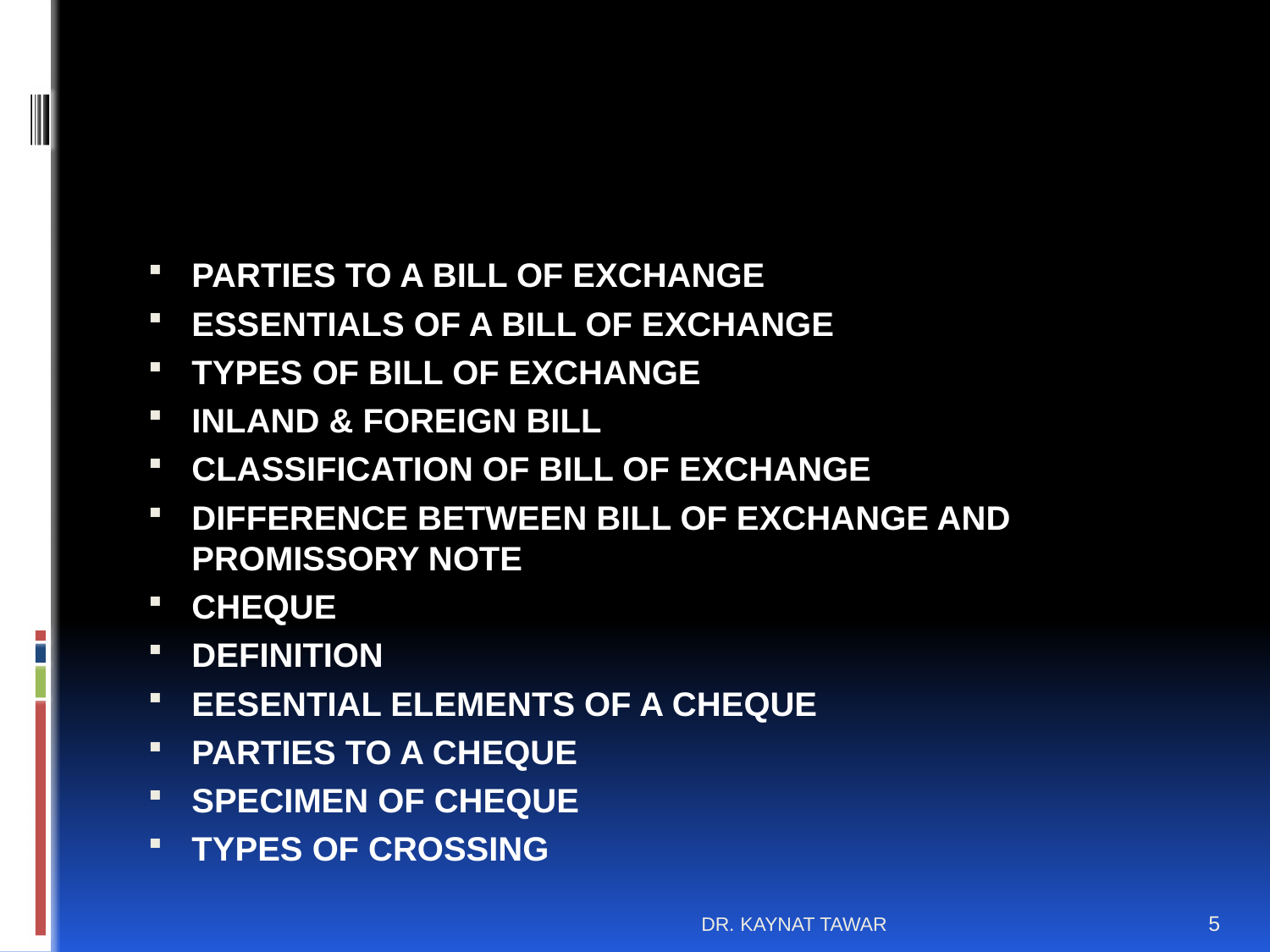

#
PARTIES TO A BILL OF EXCHANGE
ESSENTIALS OF A BILL OF EXCHANGE
TYPES OF BILL OF EXCHANGE
INLAND & FOREIGN BILL
CLASSIFICATION OF BILL OF EXCHANGE
DIFFERENCE BETWEEN BILL OF EXCHANGE AND PROMISSORY NOTE
CHEQUE
DEFINITION
EESENTIAL ELEMENTS OF A CHEQUE
PARTIES TO A CHEQUE
SPECIMEN OF CHEQUE
TYPES OF CROSSING

DR. KAYNAT TAWAR
5